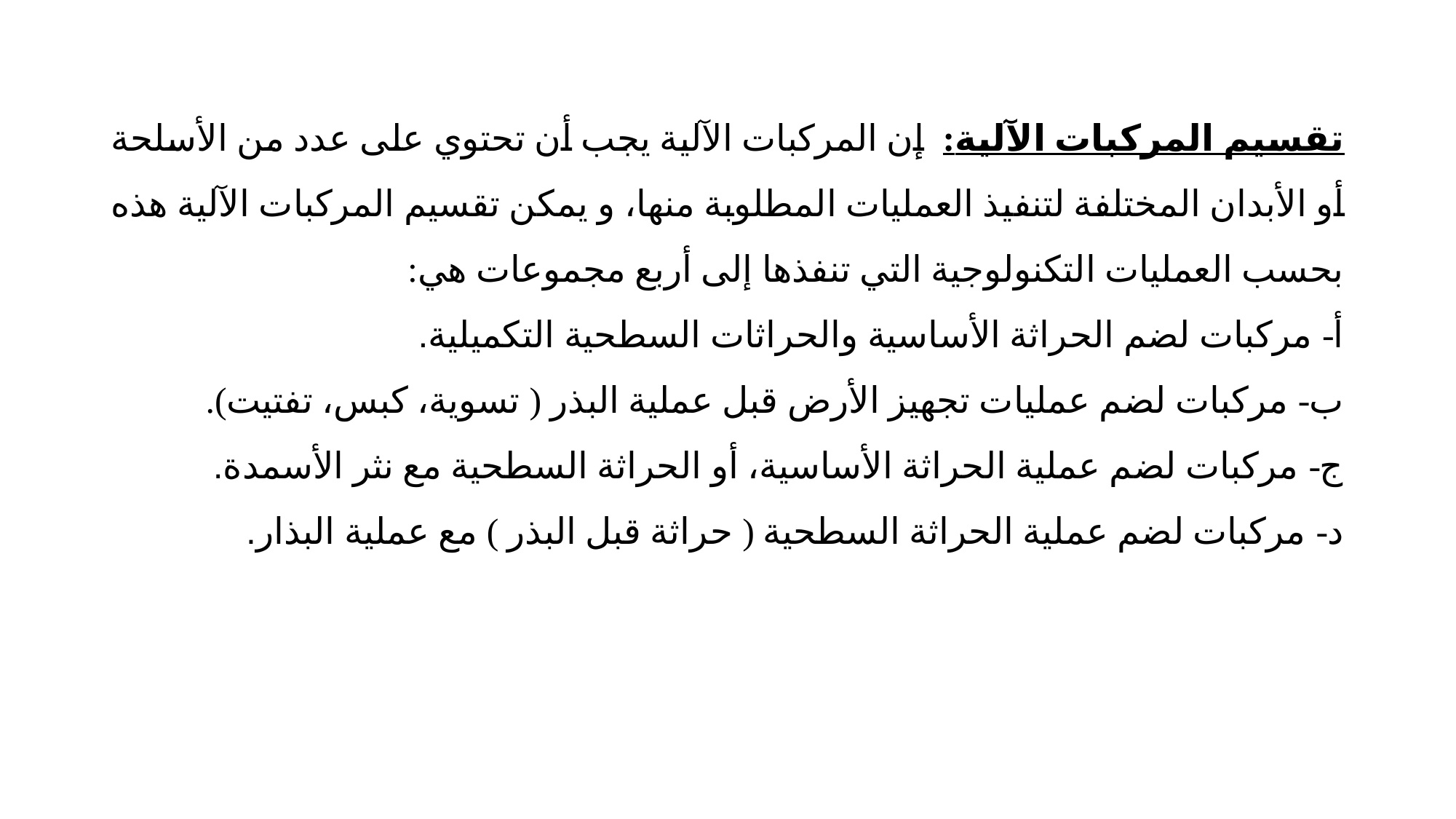

تقسیم المركبات الآلیة:  إن المركبات الآلیة یجب أن تحتوي على عدد من الأسلحة أو الأبدان المختلفة لتنفیذ العملیات المطلوبة منها، و یمكن تقسیم المركبات الآلیة هذه بحسب العملیات التكنولوجیة التي تنفذها إلى أربع مجموعات هي:
أ- مركبات لضم الحراثة الأساسیة والحراثات السطحیة التكمیلیة.
ب- مركبات لضم عملیات تجهیز الأرض قبل عملیة البذر ( تسویة، كبس، تفتیت).
ج- مركبات لضم عملیة الحراثة الأساسیة، أو الحراثة السطحیة مع نثر الأسمدة.
د- مركبات لضم عملیة الحراثة السطحیة ( حراثة قبل البذر ) مع عملیة البذار.